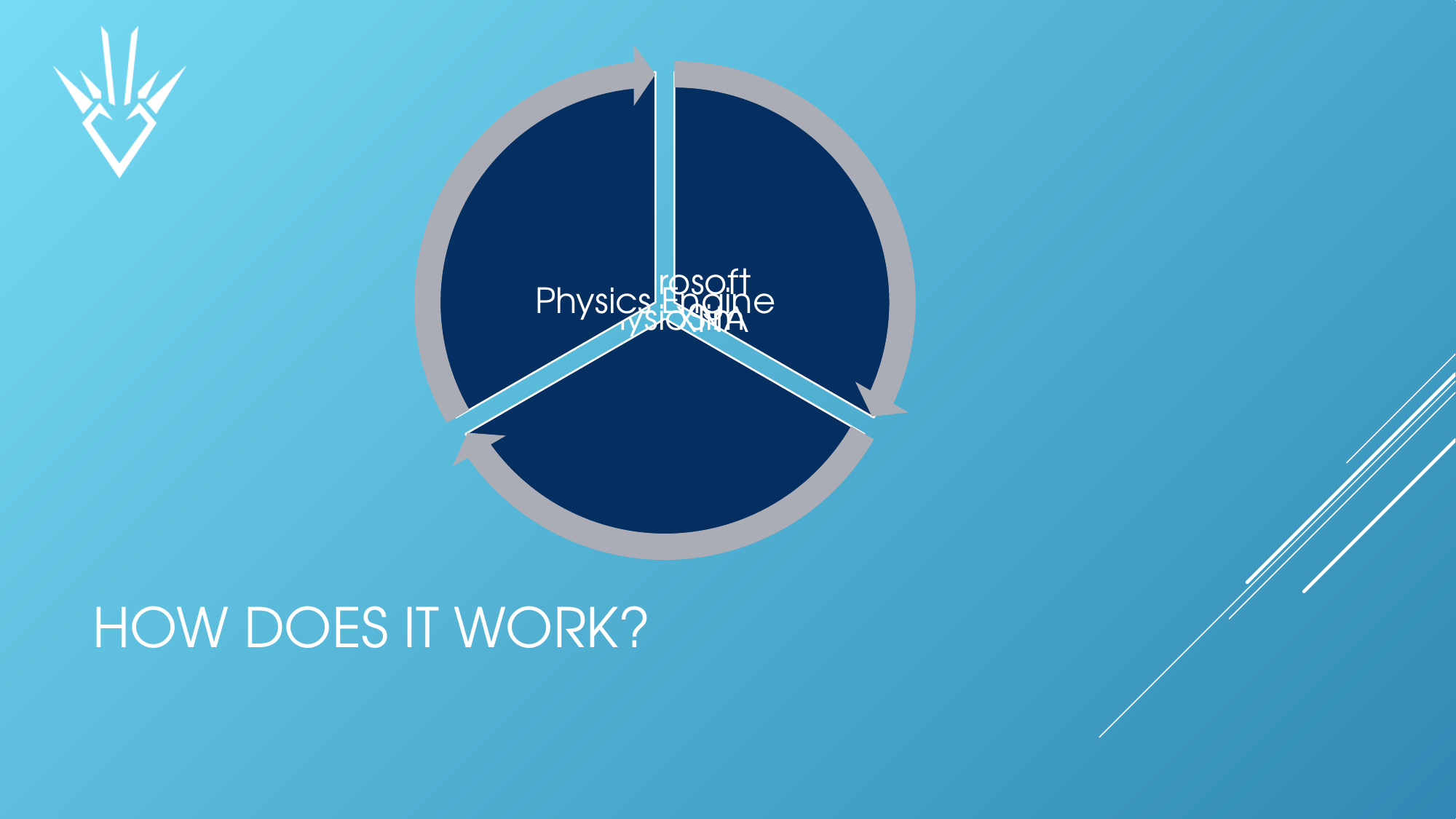

Microsoft
        XNA
PhysioSim
Physics Engine
# How Does It Work?